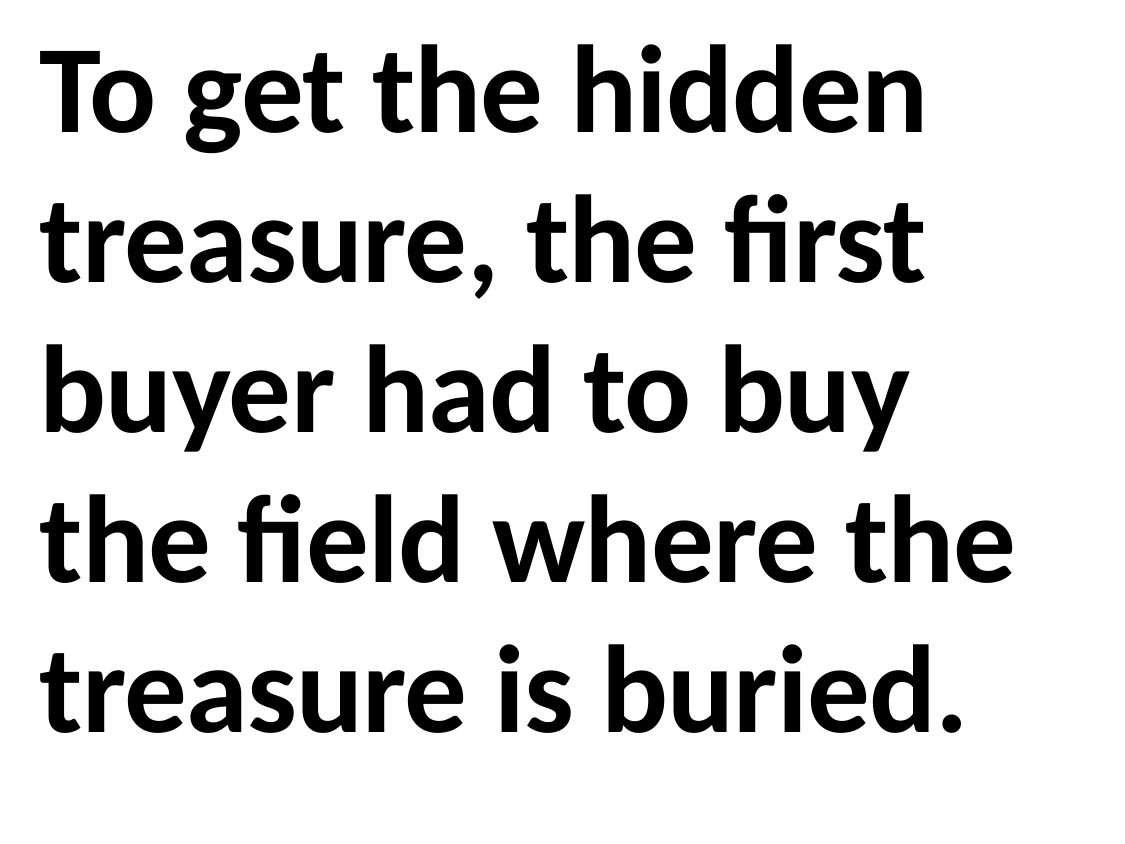

To get the hidden treasure, the first buyer had to buy the field where the treasure is buried.